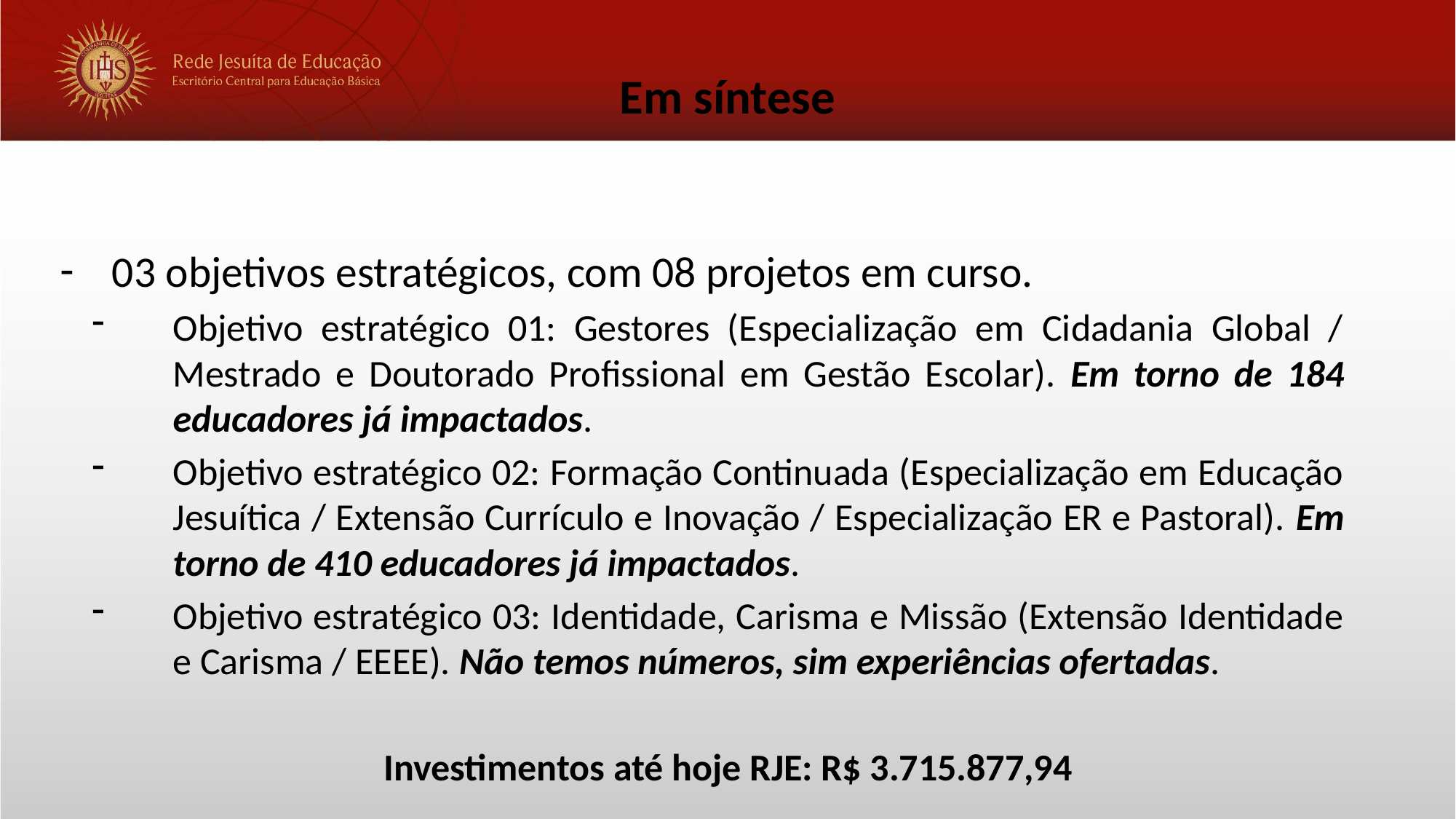

# Em síntese

03 objetivos estratégicos, com 08 projetos em curso.
Objetivo estratégico 01: Gestores (Especialização em Cidadania Global / Mestrado e Doutorado Profissional em Gestão Escolar). Em torno de 184 educadores já impactados.
Objetivo estratégico 02: Formação Continuada (Especialização em Educação Jesuítica / Extensão Currículo e Inovação / Especialização ER e Pastoral). Em torno de 410 educadores já impactados.
Objetivo estratégico 03: Identidade, Carisma e Missão (Extensão Identidade e Carisma / EEEE). Não temos números, sim experiências ofertadas.

Investimentos até hoje RJE: R$ 3.715.877,94